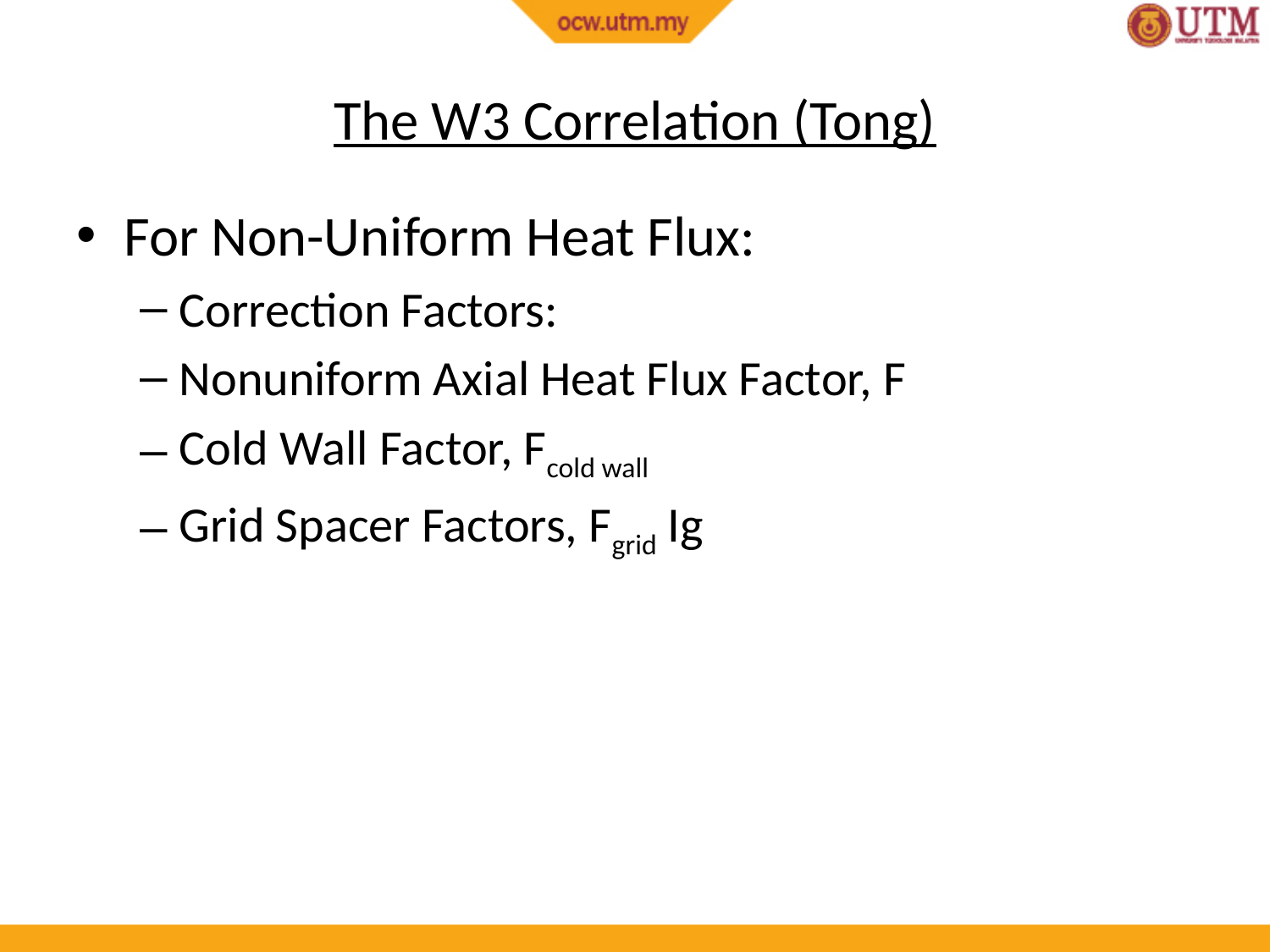

# The W3 Correlation (Tong)
For Non-Uniform Heat Flux:
Correction Factors:
Nonuniform Axial Heat Flux Factor, F
Cold Wall Factor, Fcold wall
Grid Spacer Factors, Fgrid Ig